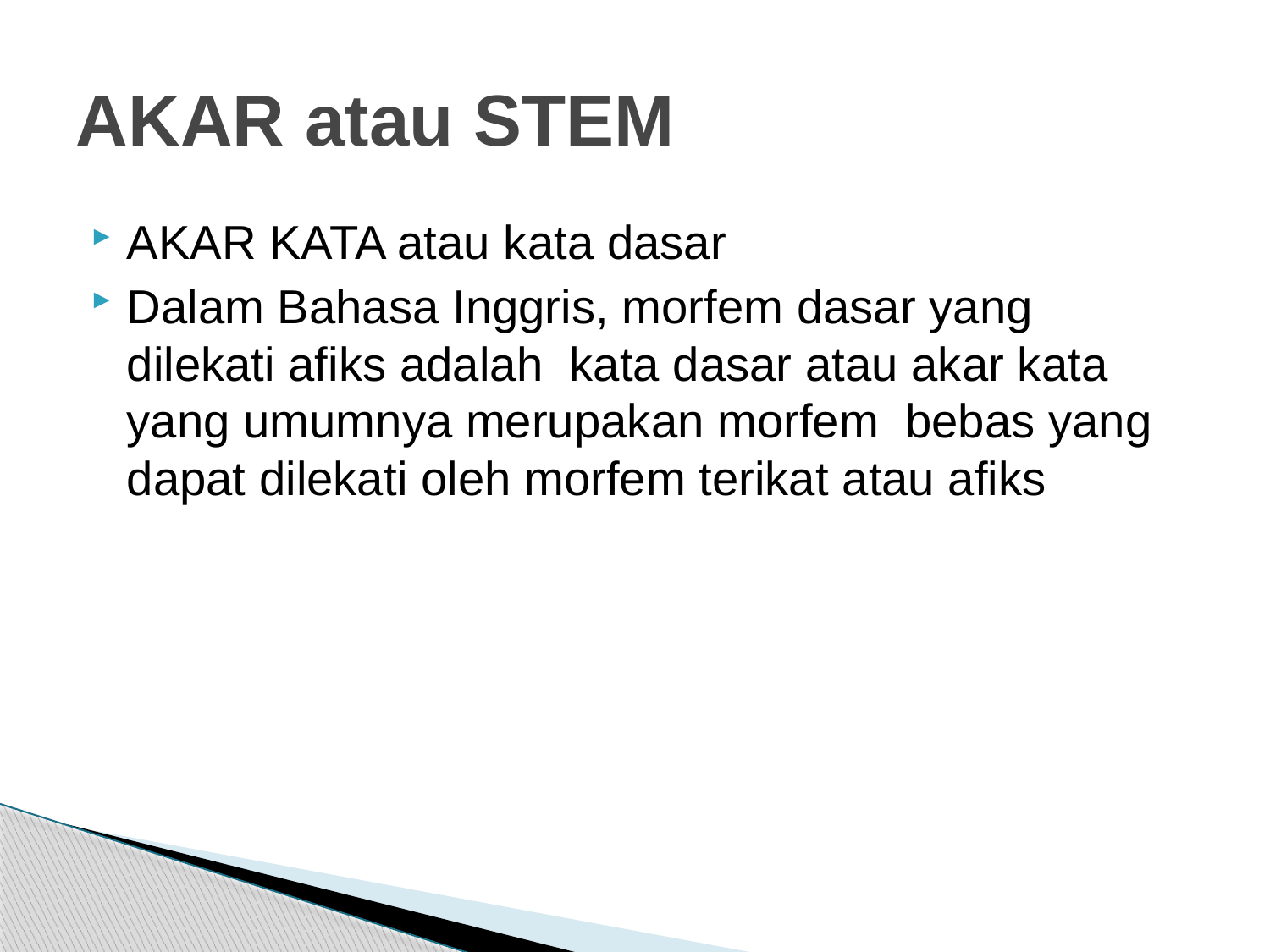

# AKAR atau STEM
AKAR KATA atau kata dasar
Dalam Bahasa Inggris, morfem dasar yang dilekati afiks adalah  kata dasar atau akar kata yang umumnya merupakan morfem  bebas yang dapat dilekati oleh morfem terikat atau afiks